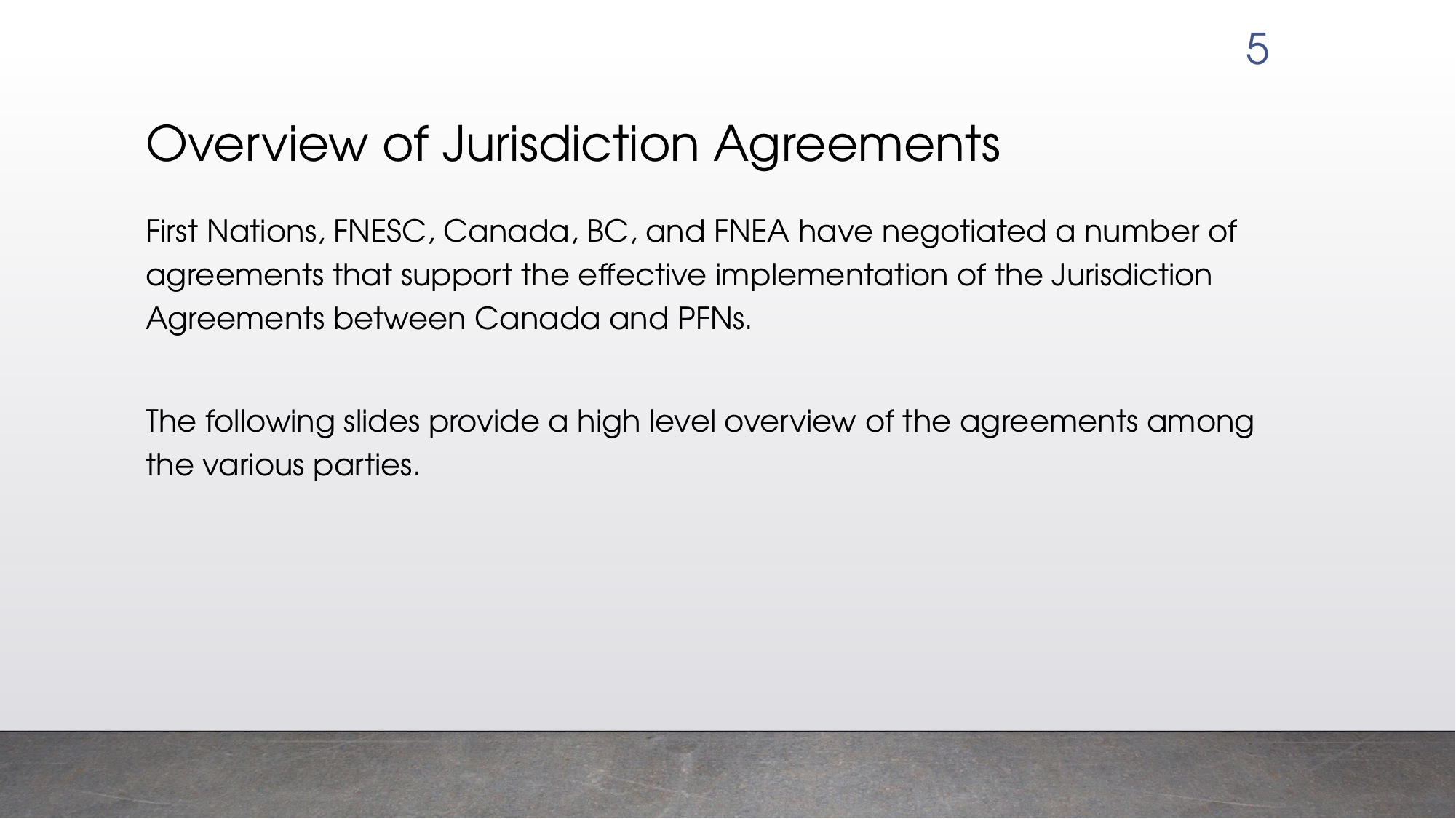

5
# Overview of Jurisdiction Agreements
First Nations, FNESC, Canada, BC, and FNEA have negotiated a number of agreements that support the effective implementation of the Jurisdiction Agreements between Canada and PFNs.

The following slides provide a high level overview of the agreements among the various parties.